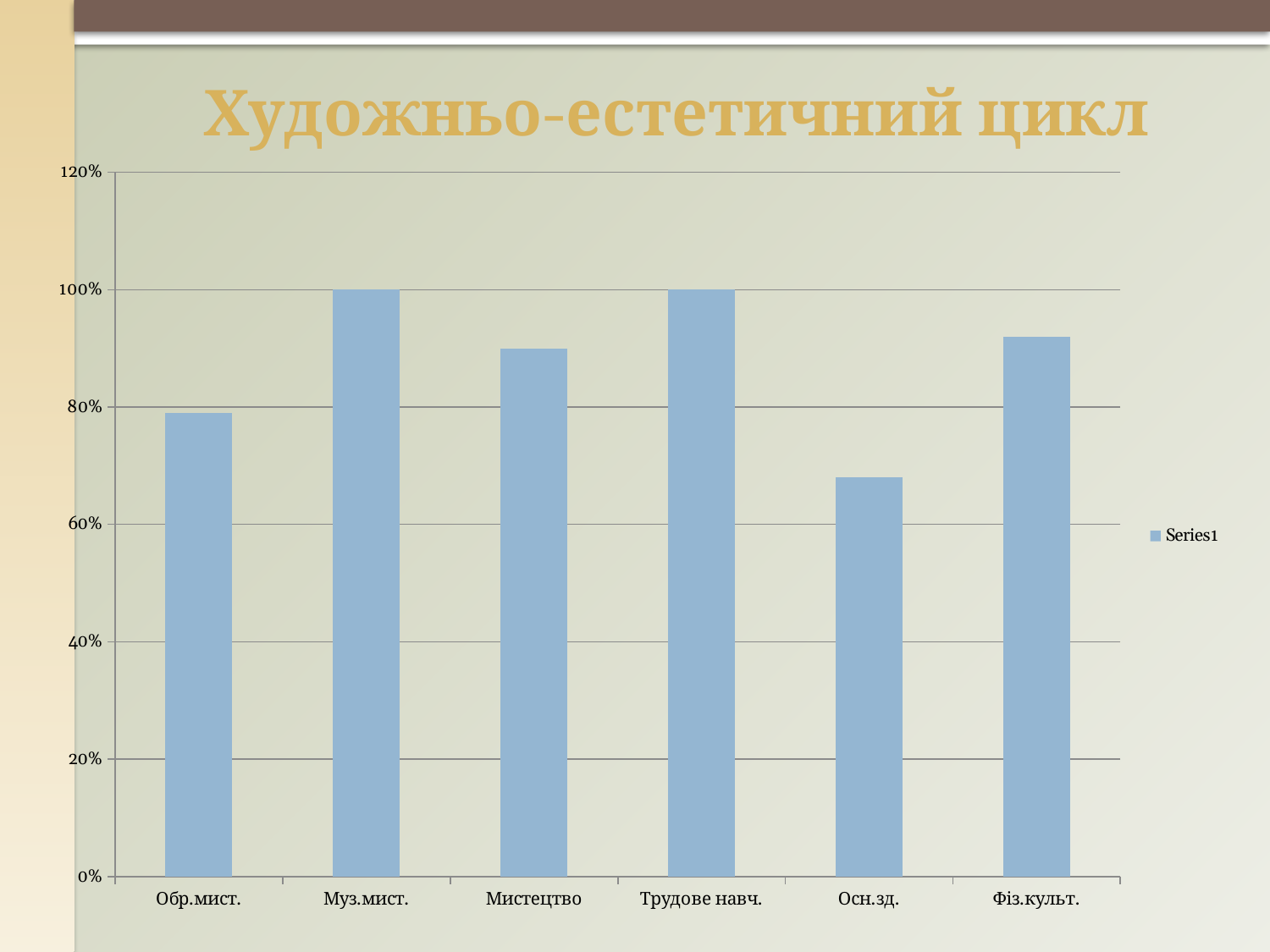

Художньо-естетичний цикл

### Chart

| Category |  |
|---|---|
| Обр.мист. | 0.79 |
| Муз.мист. | 1.0 |
| Мистецтво | 0.9 |
| Трудове навч. | 1.0 |
| Осн.зд. | 0.68 |
| Фіз.культ. | 0.92 |